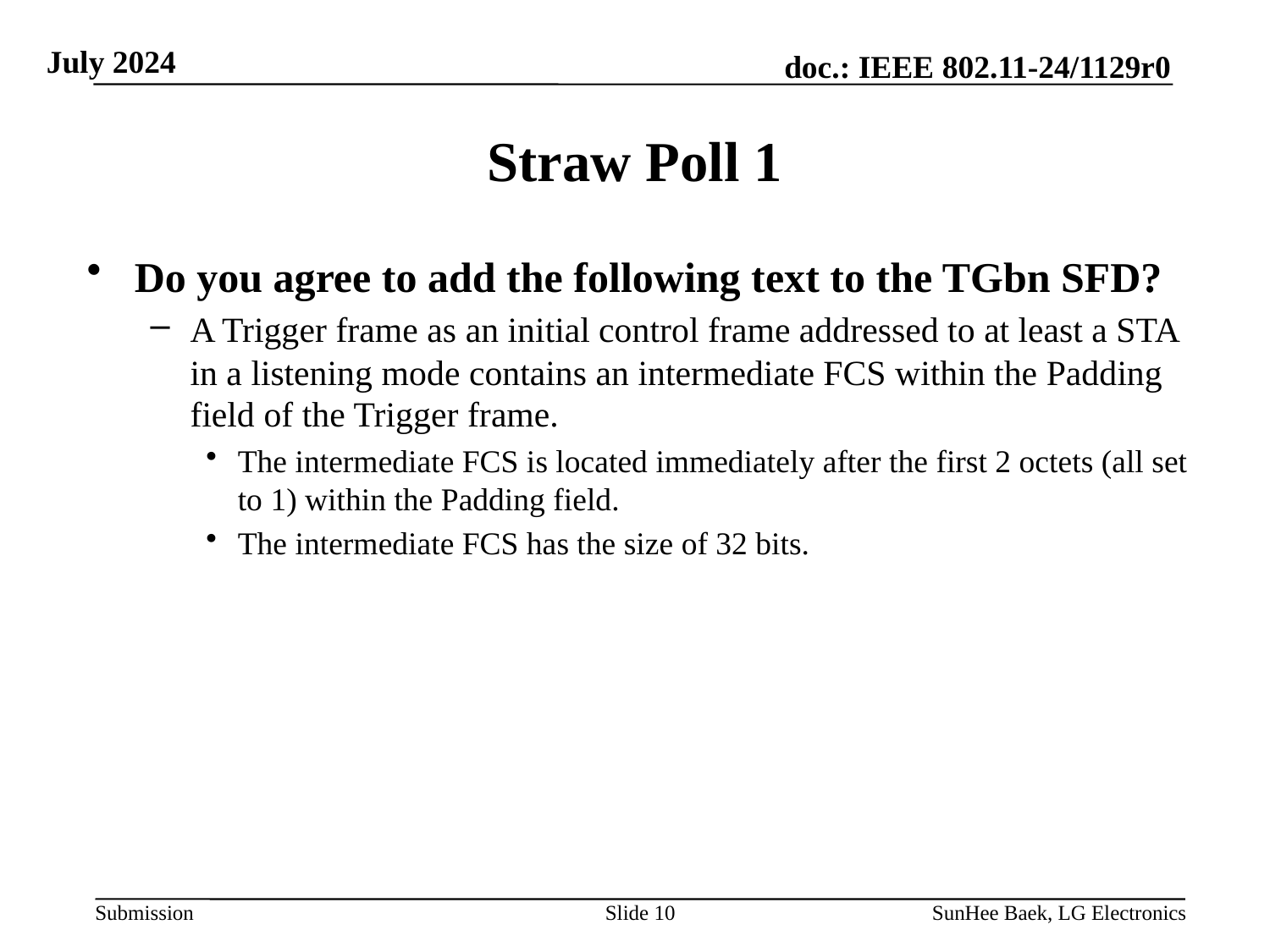

# Straw Poll 1
Do you agree to add the following text to the TGbn SFD?
A Trigger frame as an initial control frame addressed to at least a STA in a listening mode contains an intermediate FCS within the Padding field of the Trigger frame.
The intermediate FCS is located immediately after the first 2 octets (all set to 1) within the Padding field.
The intermediate FCS has the size of 32 bits.

Slide 10
SunHee Baek, LG Electronics